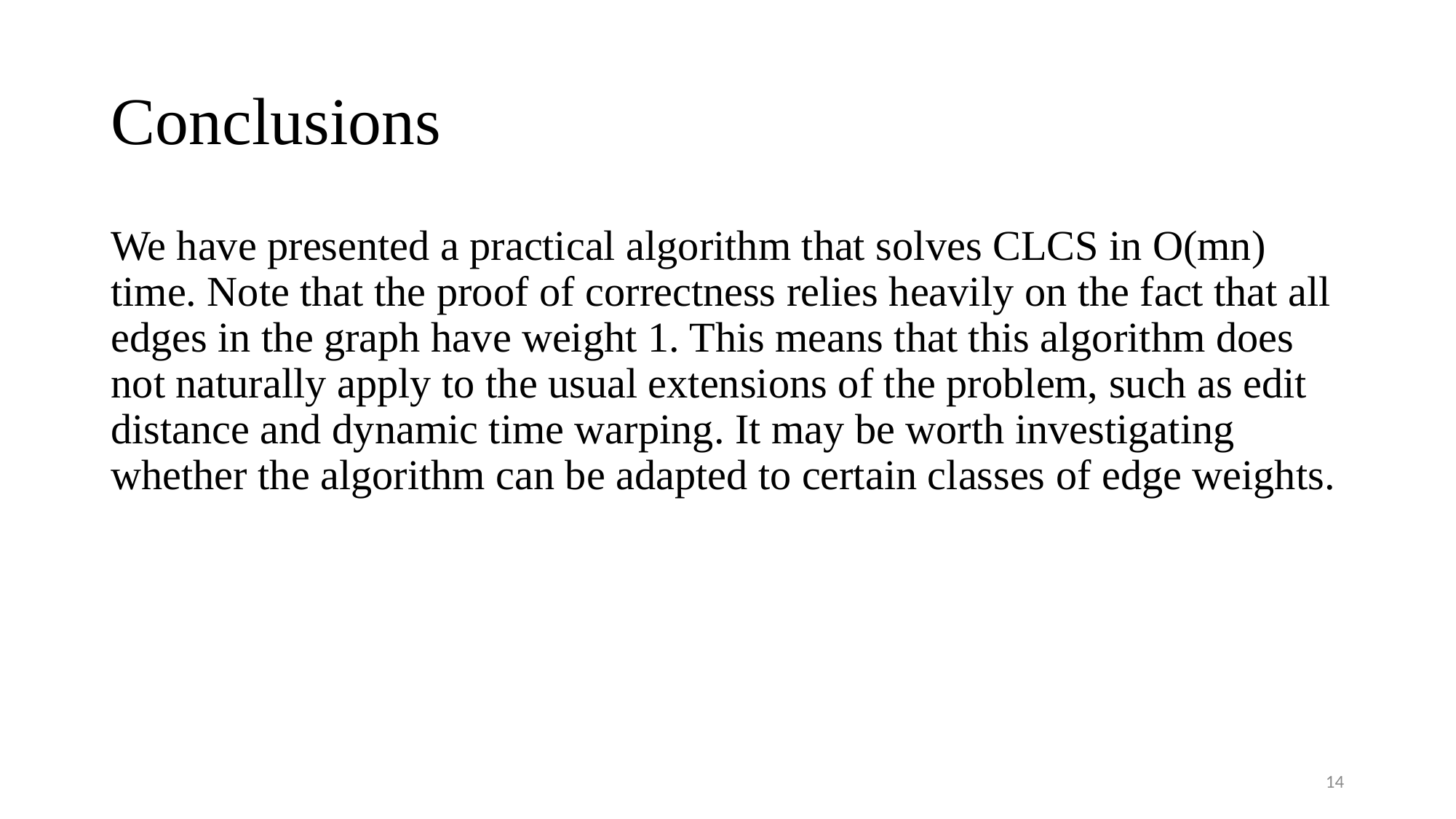

# Conclusions
We have presented a practical algorithm that solves CLCS in O(mn) time. Note that the proof of correctness relies heavily on the fact that all edges in the graph have weight 1. This means that this algorithm does not naturally apply to the usual extensions of the problem, such as edit distance and dynamic time warping. It may be worth investigating whether the algorithm can be adapted to certain classes of edge weights.
14